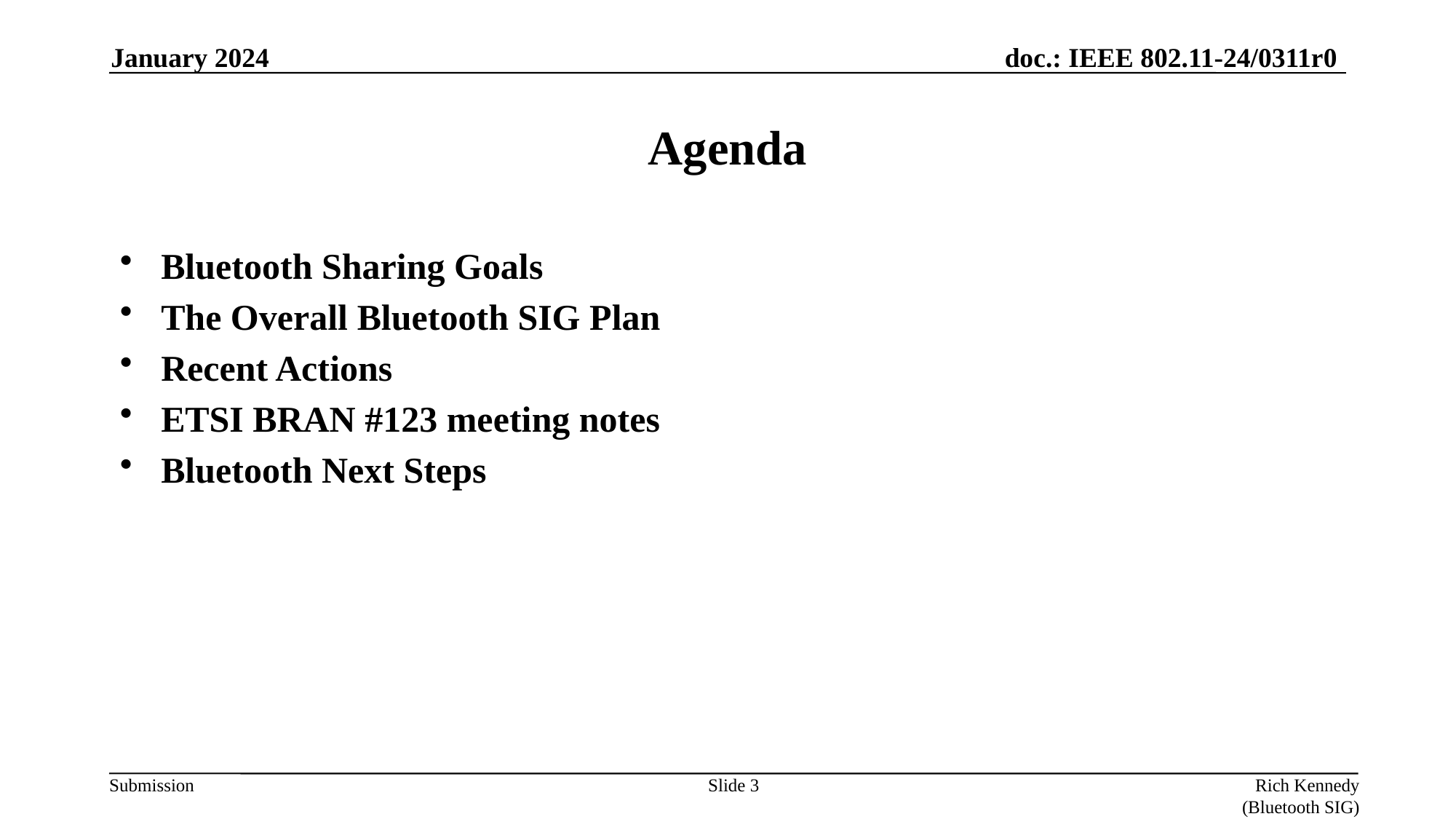

January 2024
# Agenda
Bluetooth Sharing Goals
The Overall Bluetooth SIG Plan
Recent Actions
ETSI BRAN #123 meeting notes
Bluetooth Next Steps
Slide 3
Rich Kennedy (Bluetooth SIG)